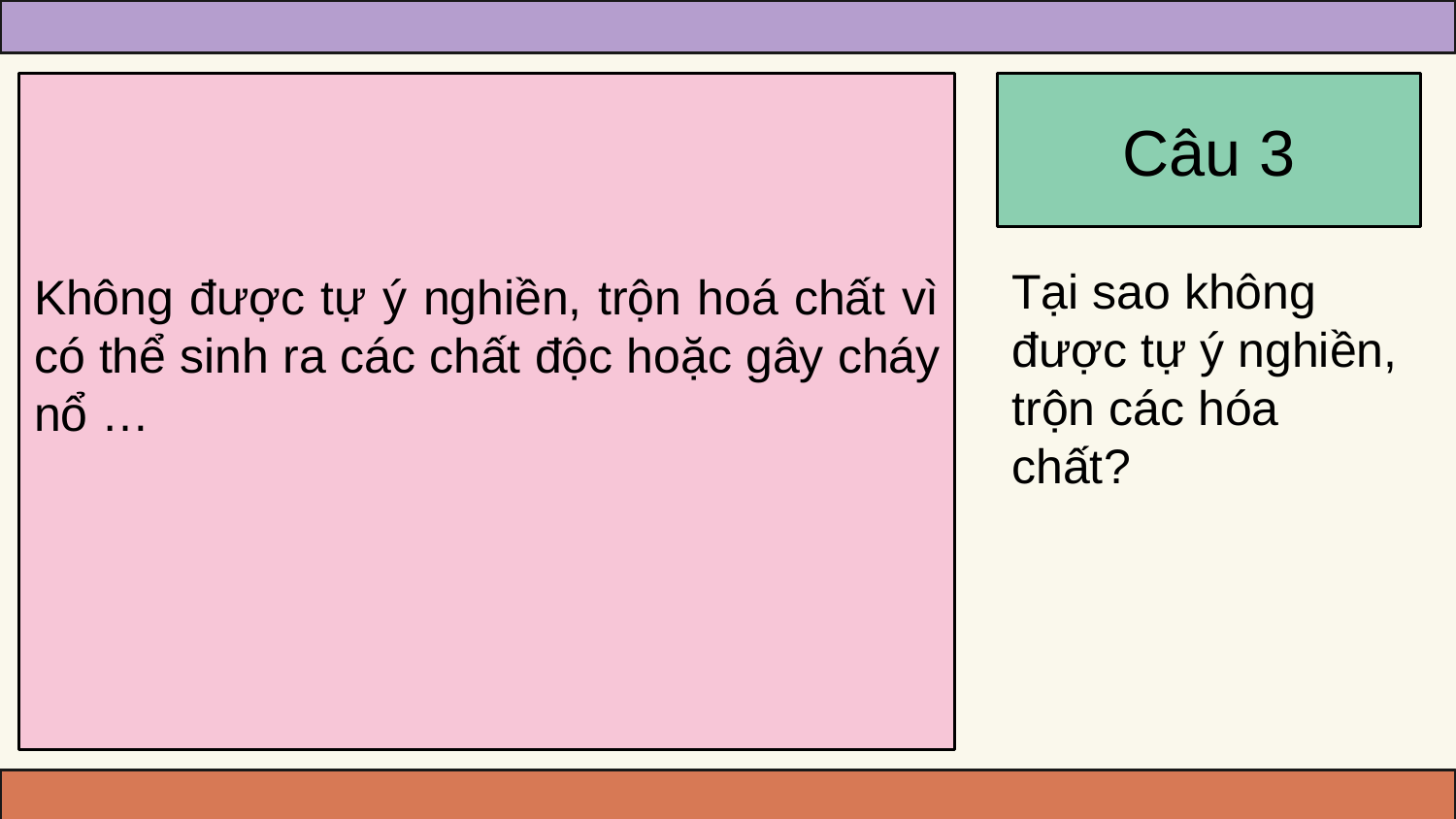

Không được tự ý nghiền, trộn hoá chất vì có thể sinh ra các chất độc hoặc gây cháy nổ …

# Câu 3
Tại sao không được tự ý nghiền, trộn các hóa chất?